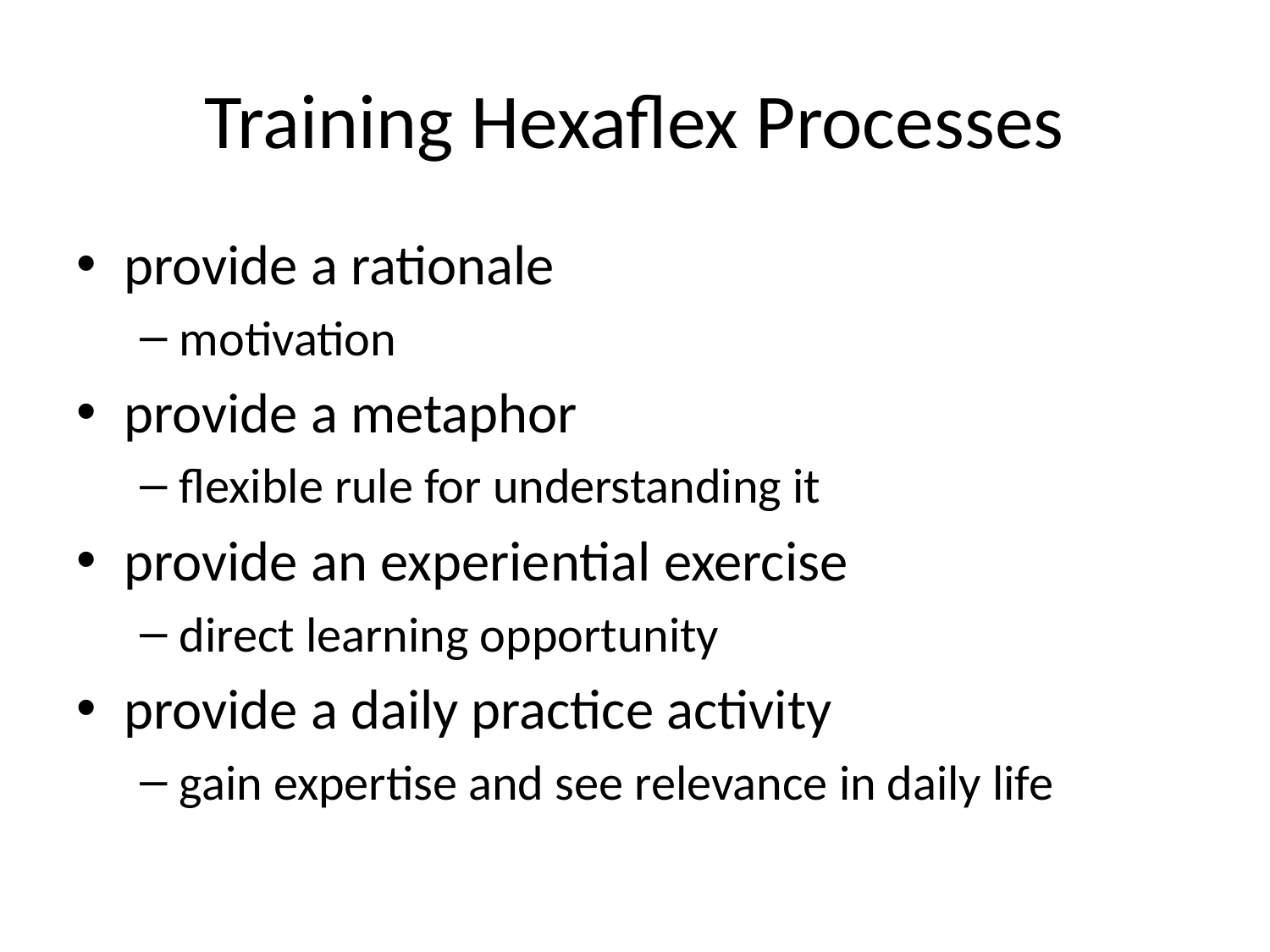

# Training Hexaflex Processes
provide a rationale
motivation
provide a metaphor
flexible rule for understanding it
provide an experiential exercise
direct learning opportunity
provide a daily practice activity
gain expertise and see relevance in daily life